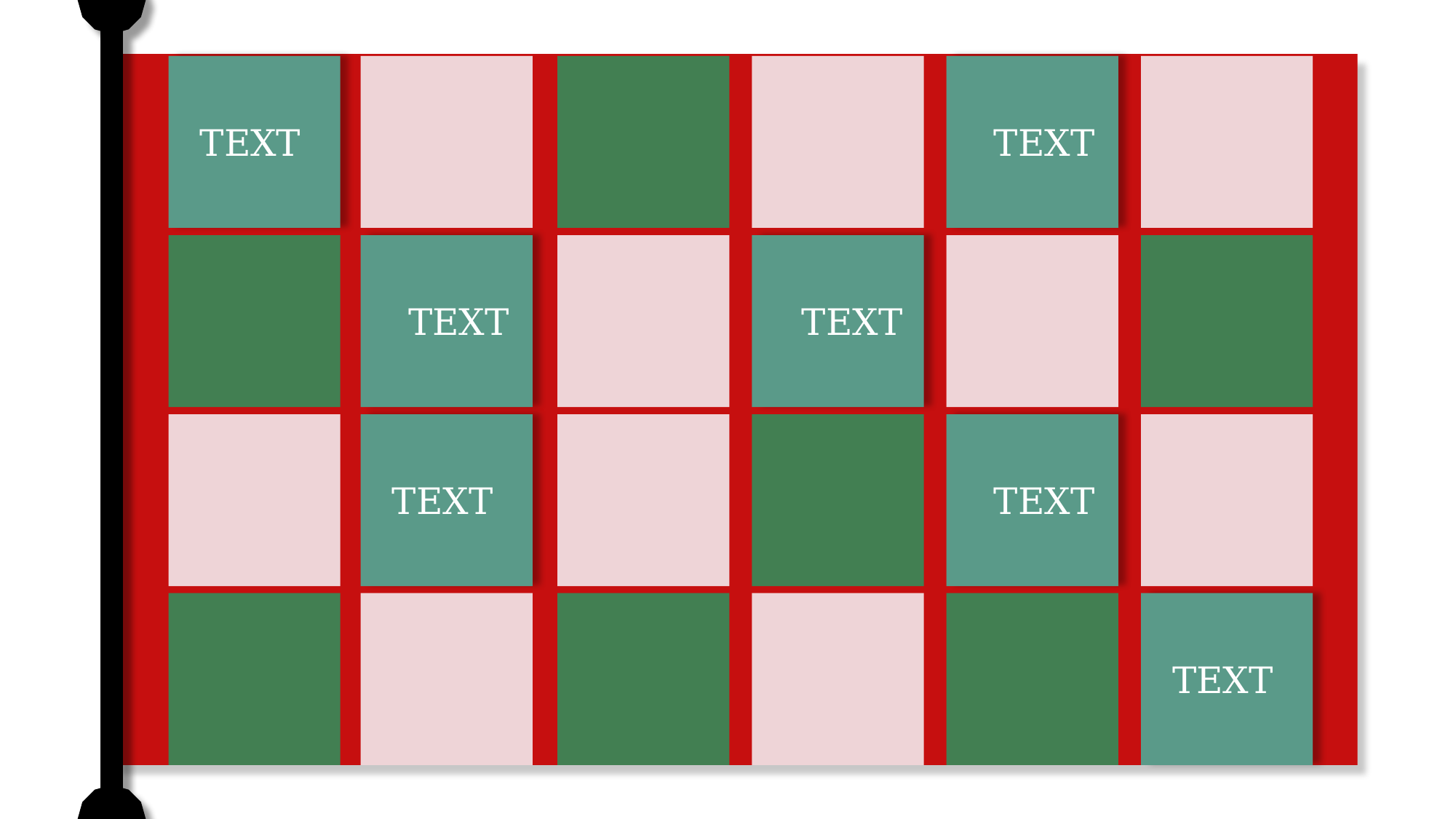

TEXT

TEXT

TEXT

TEXT

TEXT

TEXT

TEXT